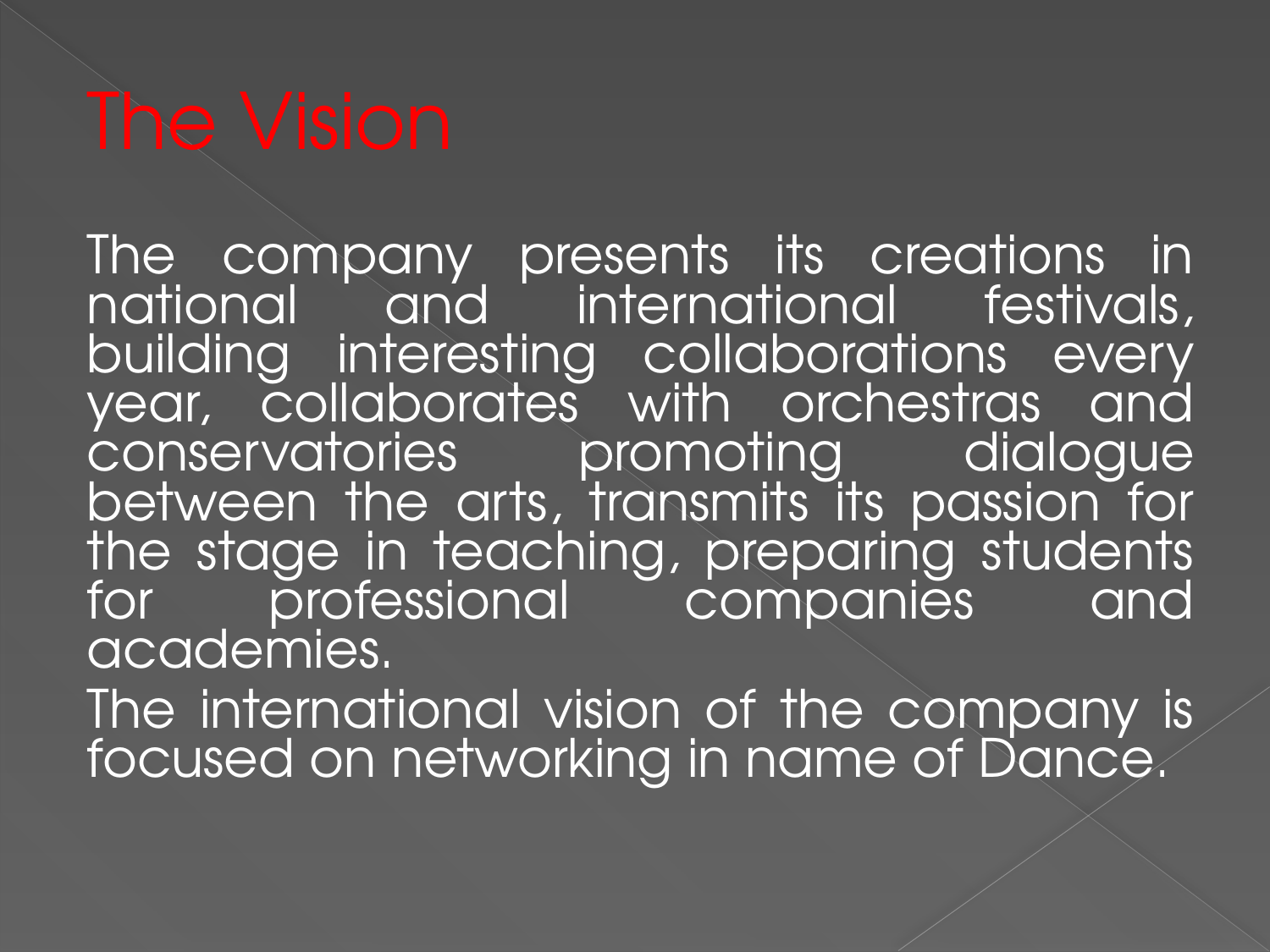

The Vision

The company presents its creations in national and international festivals, building interesting collaborations every year, collaborates with orchestras and conservatories promoting dialogue between the arts, transmits its passion for the stage in teaching, preparing students for professional companies and academies.
The international vision of the company is focused on networking in name of Dance.